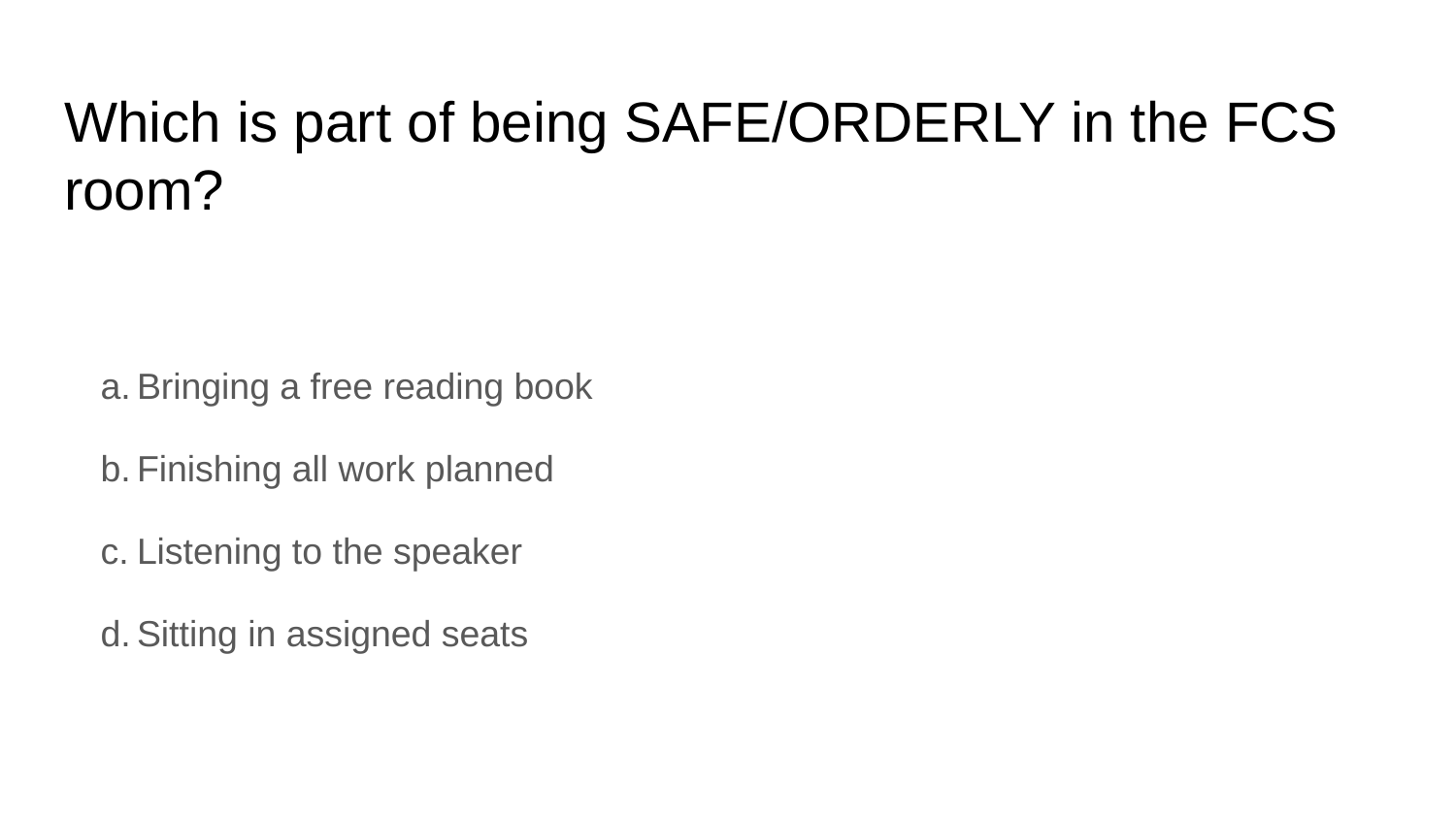

# Which is part of being SAFE/ORDERLY in the FCS room?

Bringing a free reading book
Finishing all work planned
Listening to the speaker
Sitting in assigned seats